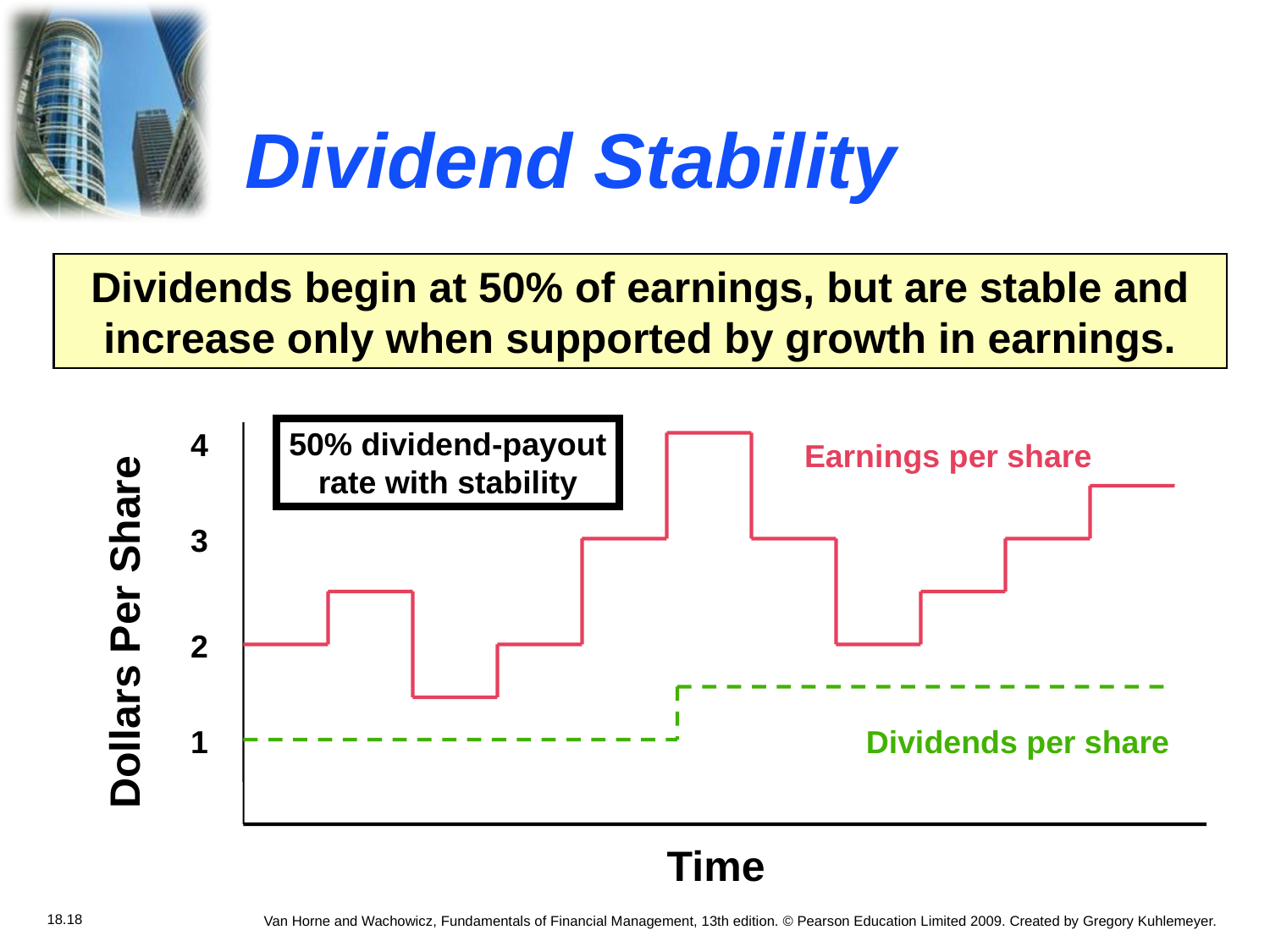

# Dividend Stability
Dividends begin at 50% of earnings, but are stable and increase only when supported by growth in earnings.
50% dividend-payout
rate with stability
4

Earnings per share

3

Dollars Per Share
2

1
Dividends per share

Time